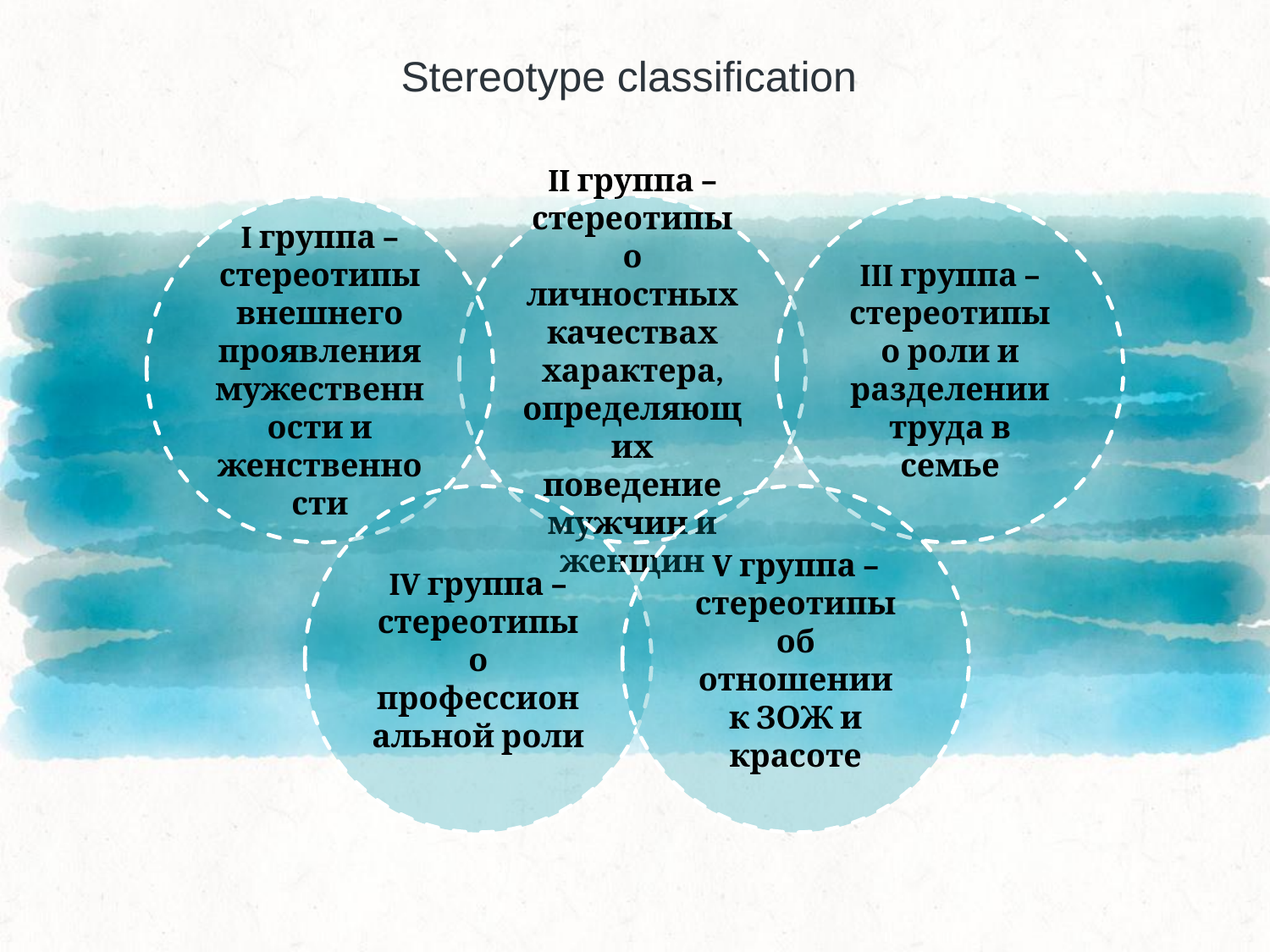

# Stereotype classification
I группа – стереотипы внешнего проявления мужественности и женственности
II группа – стереотипы о личностных качествах характера, определяющих поведение мужчин и женщин
III группа – стереотипы о роли и разделении труда в семье
IV группа – стереотипы о профессиональной роли
V группа – стереотипы об отношении к ЗОЖ и красоте